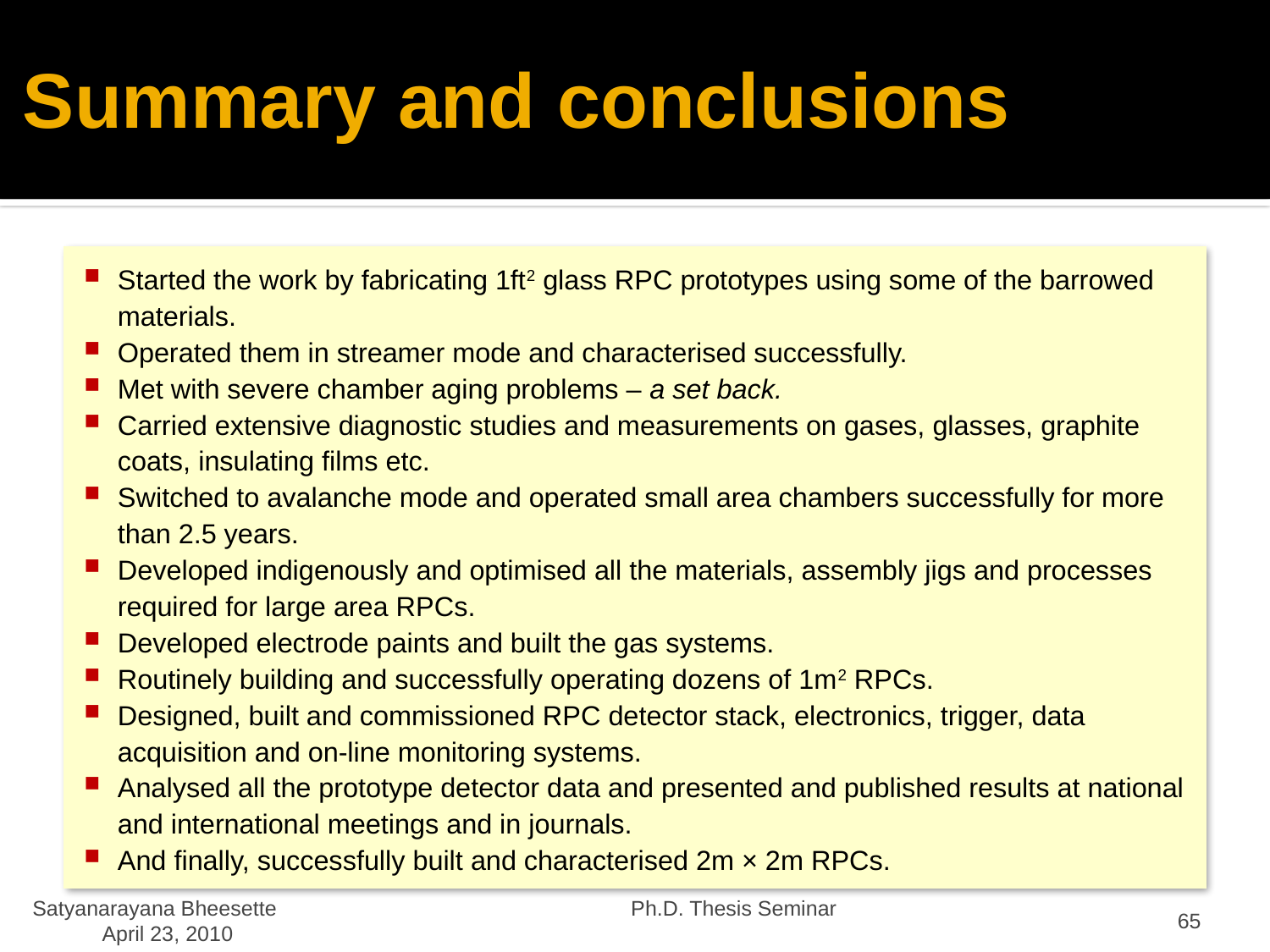

# Summary and conclusions
Started the work by fabricating 1ft2 glass RPC prototypes using some of the barrowed materials.
Operated them in streamer mode and characterised successfully.
Met with severe chamber aging problems – a set back.
Carried extensive diagnostic studies and measurements on gases, glasses, graphite coats, insulating films etc.
Switched to avalanche mode and operated small area chambers successfully for more than 2.5 years.
Developed indigenously and optimised all the materials, assembly jigs and processes required for large area RPCs.
Developed electrode paints and built the gas systems.
Routinely building and successfully operating dozens of 1m2 RPCs.
Designed, built and commissioned RPC detector stack, electronics, trigger, data acquisition and on-line monitoring systems.
Analysed all the prototype detector data and presented and published results at national and international meetings and in journals.
And finally, successfully built and characterised 2m × 2m RPCs.
Satyanarayana Bheesette                                                            Ph.D. Thesis Seminar                                                            April 23, 2010
65